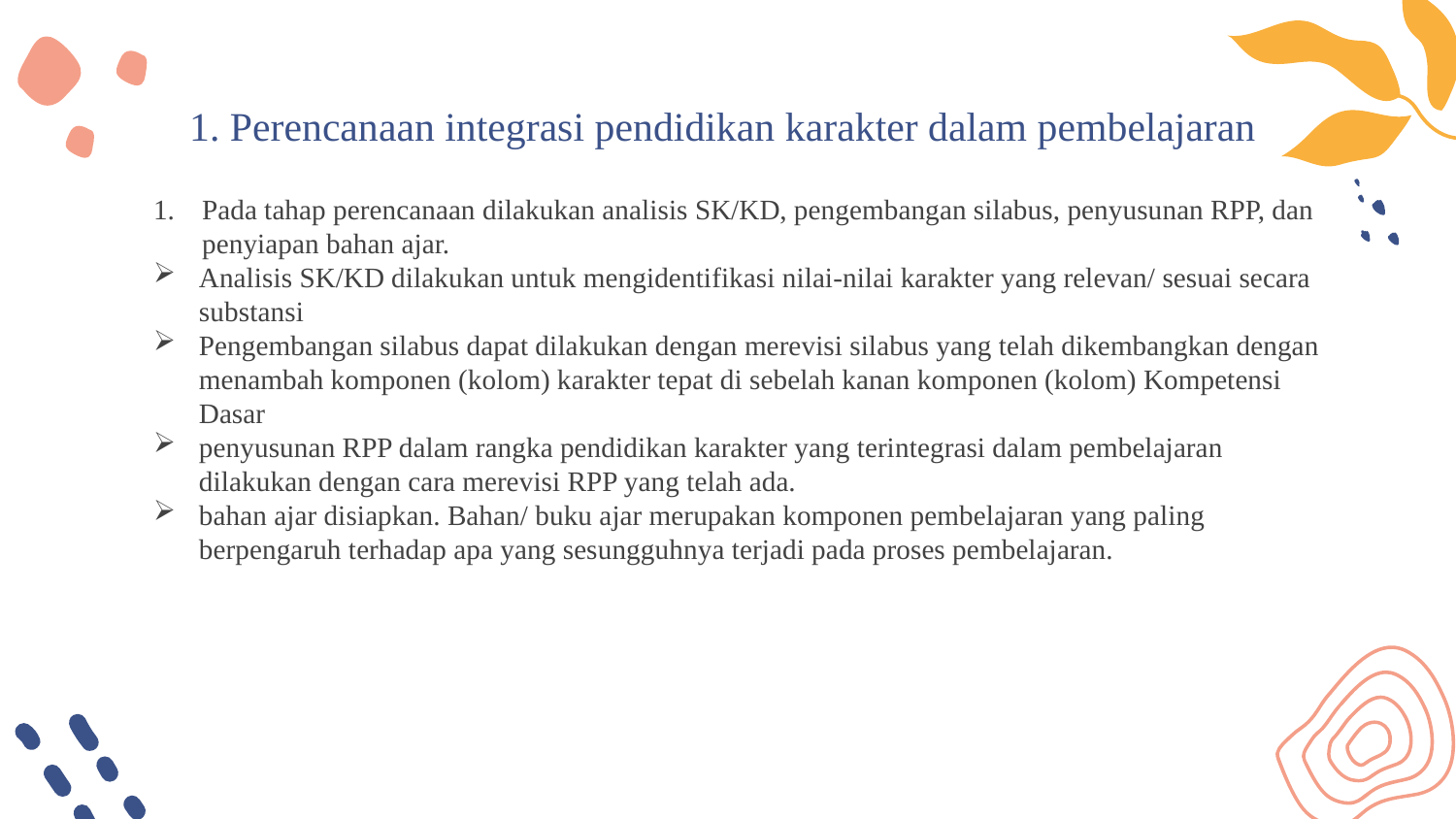

# 1. Perencanaan integrasi pendidikan karakter dalam pembelajaran
Pada tahap perencanaan dilakukan analisis SK/KD, pengembangan silabus, penyusunan RPP, dan penyiapan bahan ajar.
Analisis SK/KD dilakukan untuk mengidentifikasi nilai-nilai karakter yang relevan/ sesuai secara substansi
Pengembangan silabus dapat dilakukan dengan merevisi silabus yang telah dikembangkan dengan menambah komponen (kolom) karakter tepat di sebelah kanan komponen (kolom) Kompetensi Dasar
penyusunan RPP dalam rangka pendidikan karakter yang terintegrasi dalam pembelajaran dilakukan dengan cara merevisi RPP yang telah ada.
bahan ajar disiapkan. Bahan/ buku ajar merupakan komponen pembelajaran yang paling berpengaruh terhadap apa yang sesungguhnya terjadi pada proses pembelajaran.